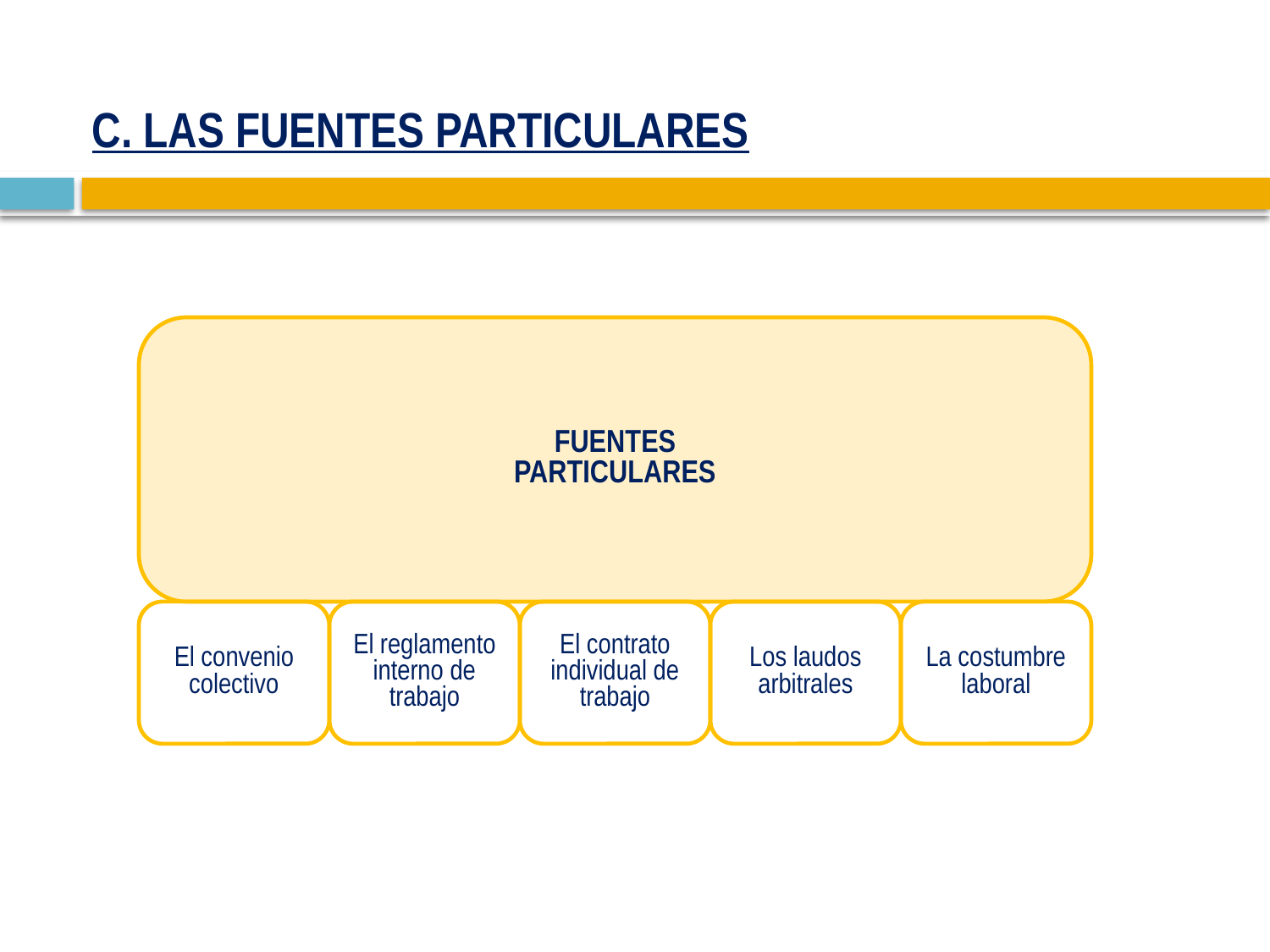

# C. LAS FUENTES PARTICULARES
FUENTES
PARTICULARES
El convenio
colectivo
El reglamento interno de trabajo
El contrato individual de trabajo
Los laudos arbitrales
La costumbre laboral